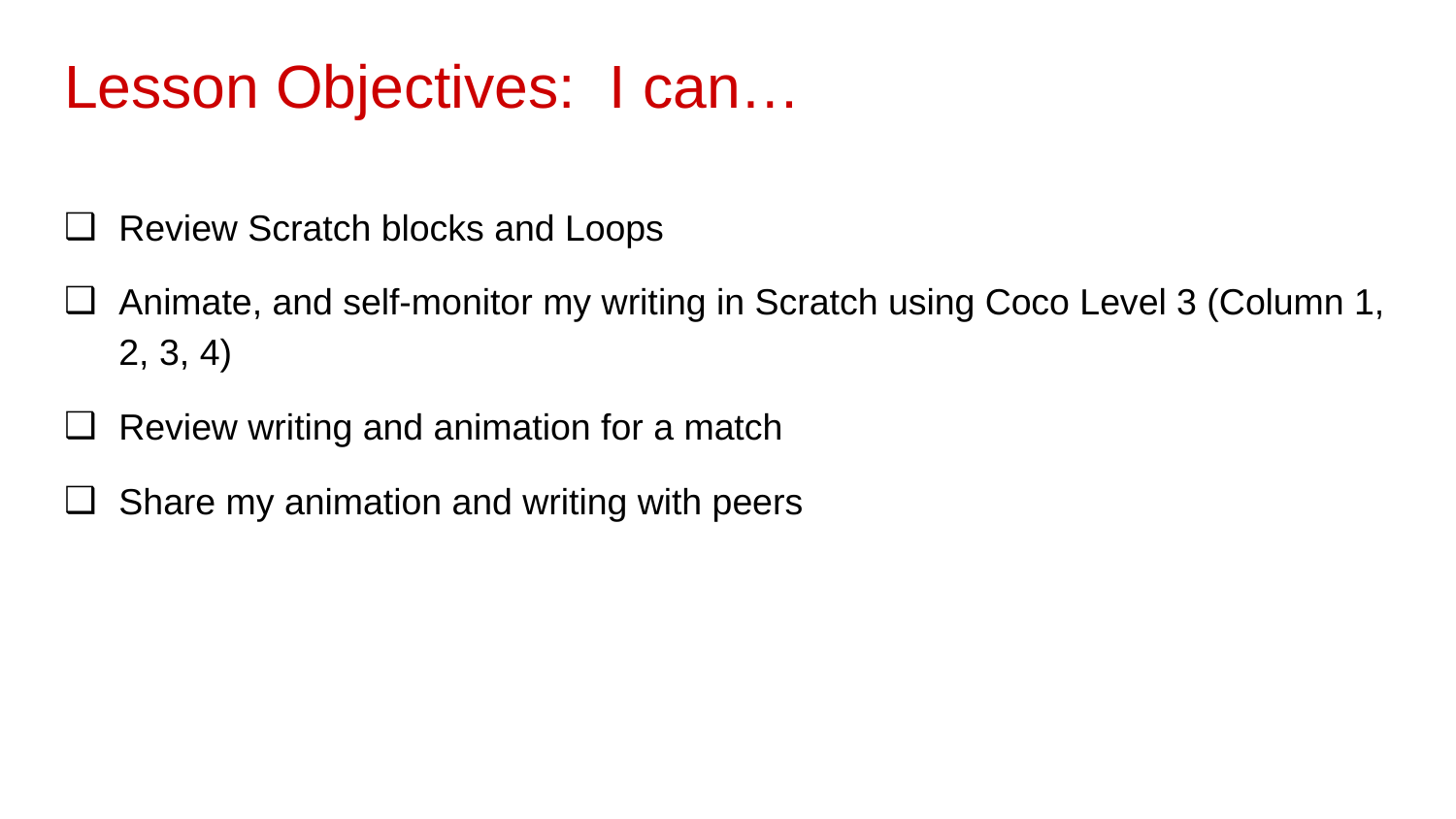

# Lesson Objectives:  I can…
Review Scratch blocks and Loops
Animate, and self-monitor my writing in Scratch using Coco Level 3 (Column 1, 2, 3, 4)
Review writing and animation for a match
Share my animation and writing with peers